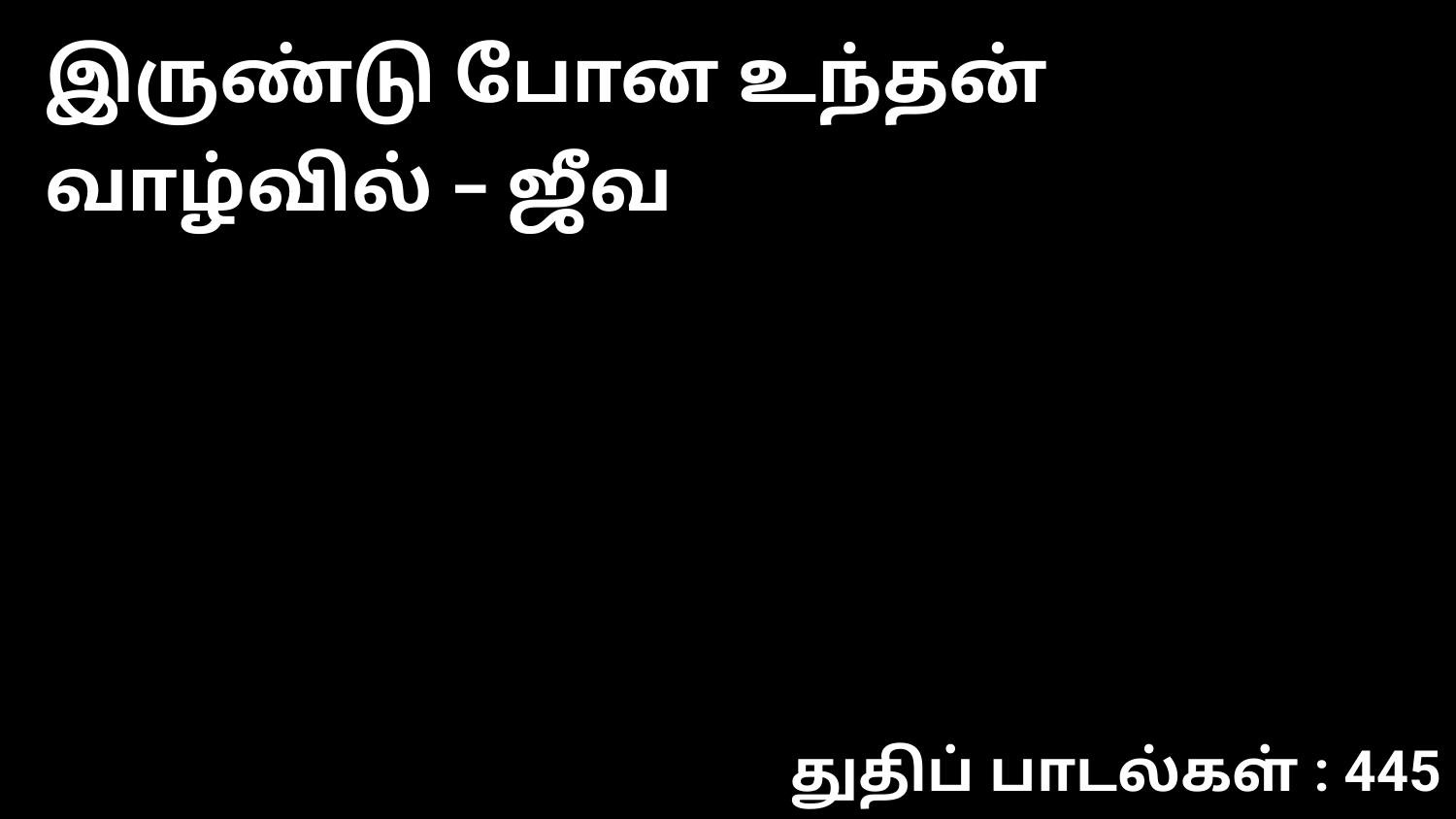

இருண்டு போன உந்தன் வாழ்வில் – ஜீவ
துதிப் பாடல்கள் : 445